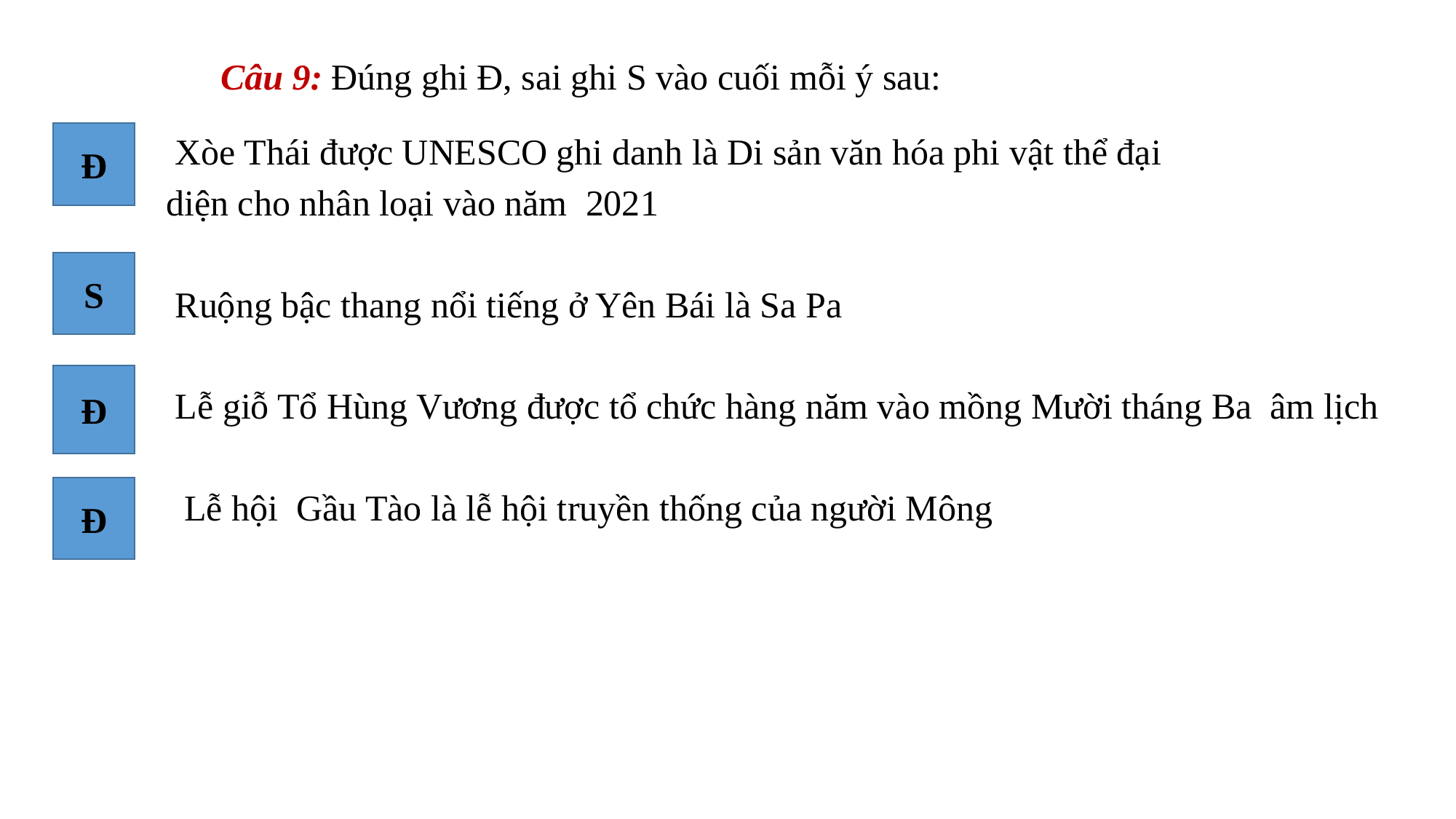

Câu 9: Đúng ghi Đ, sai ghi S vào cuối mỗi ý sau:
Đ
 Xòe Thái được UNESCO ghi danh là Di sản văn hóa phi vật thể đại
diện cho nhân loại vào năm  2021

 Ruộng bậc thang nổi tiếng ở Yên Bái là Sa Pa

 Lễ giỗ Tổ Hùng Vương được tổ chức hàng năm vào mồng Mười tháng Ba  âm lịch

  Lễ hội  Gầu Tào là lễ hội truyền thống của người Mông
S
Đ

Đ